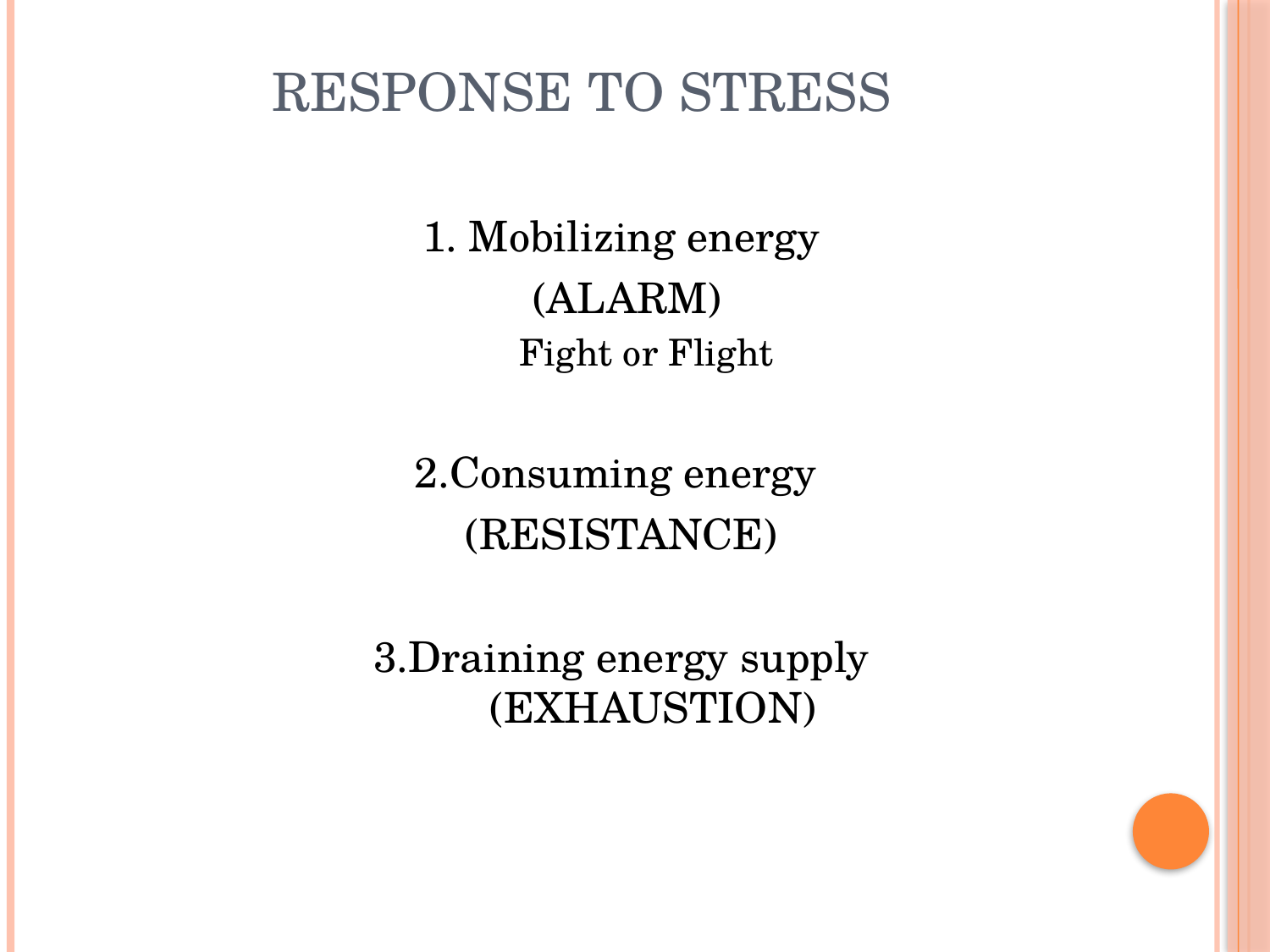

# Response to stress
1. Mobilizing energy
 (ALARM)
Fight or Flight

2.Consuming energy
(RESISTANCE)

3.Draining energy supply (EXHAUSTION)